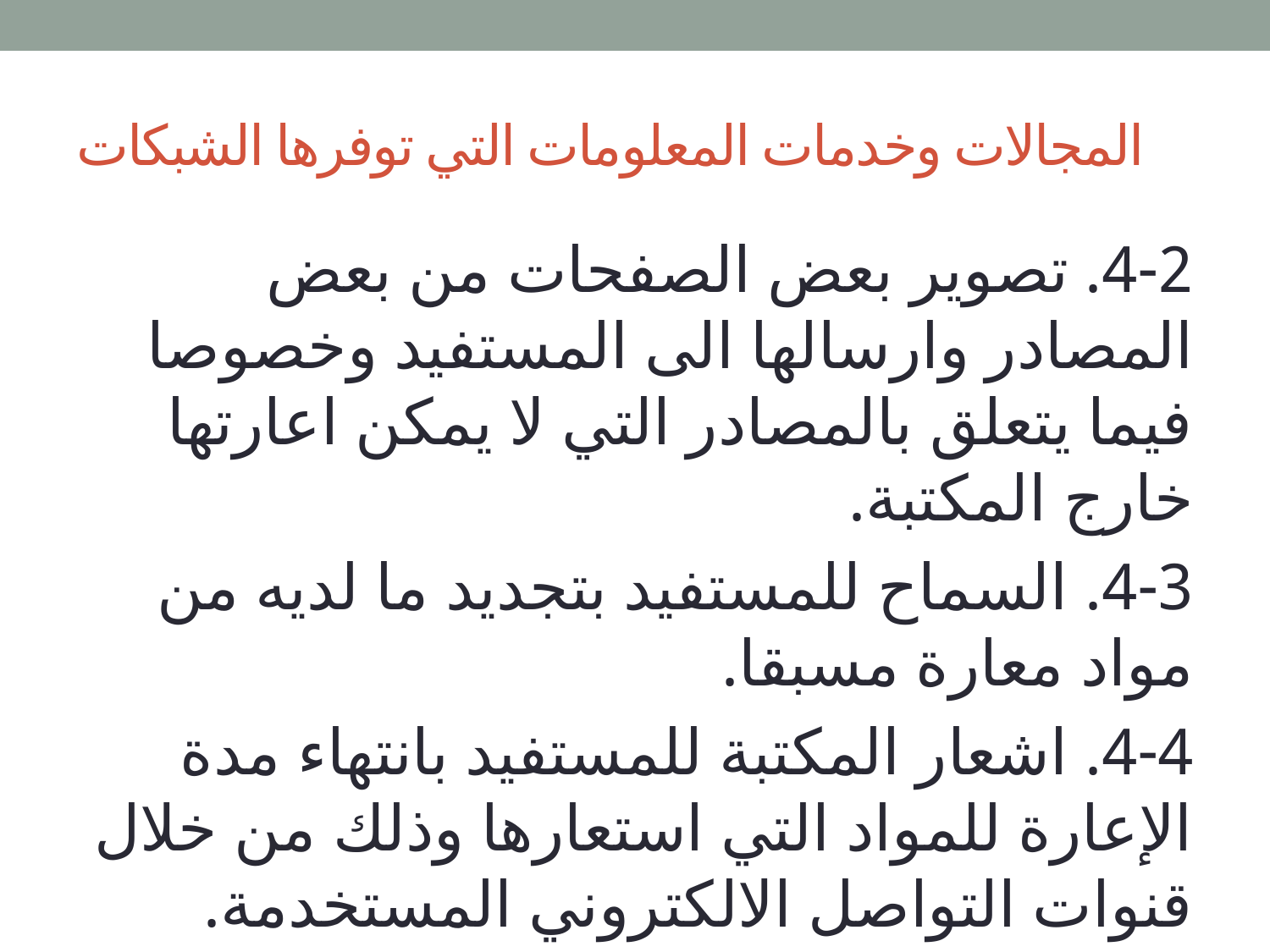

# المجالات وخدمات المعلومات التي توفرها الشبكات
4-2. تصوير بعض الصفحات من بعض المصادر وارسالها الى المستفيد وخصوصا فيما يتعلق بالمصادر التي لا يمكن اعارتها خارج المكتبة.
4-3. السماح للمستفيد بتجديد ما لديه من مواد معارة مسبقا.
4-4. اشعار المكتبة للمستفيد بانتهاء مدة الإعارة للمواد التي استعارها وذلك من خلال قنوات التواصل الالكتروني المستخدمة.